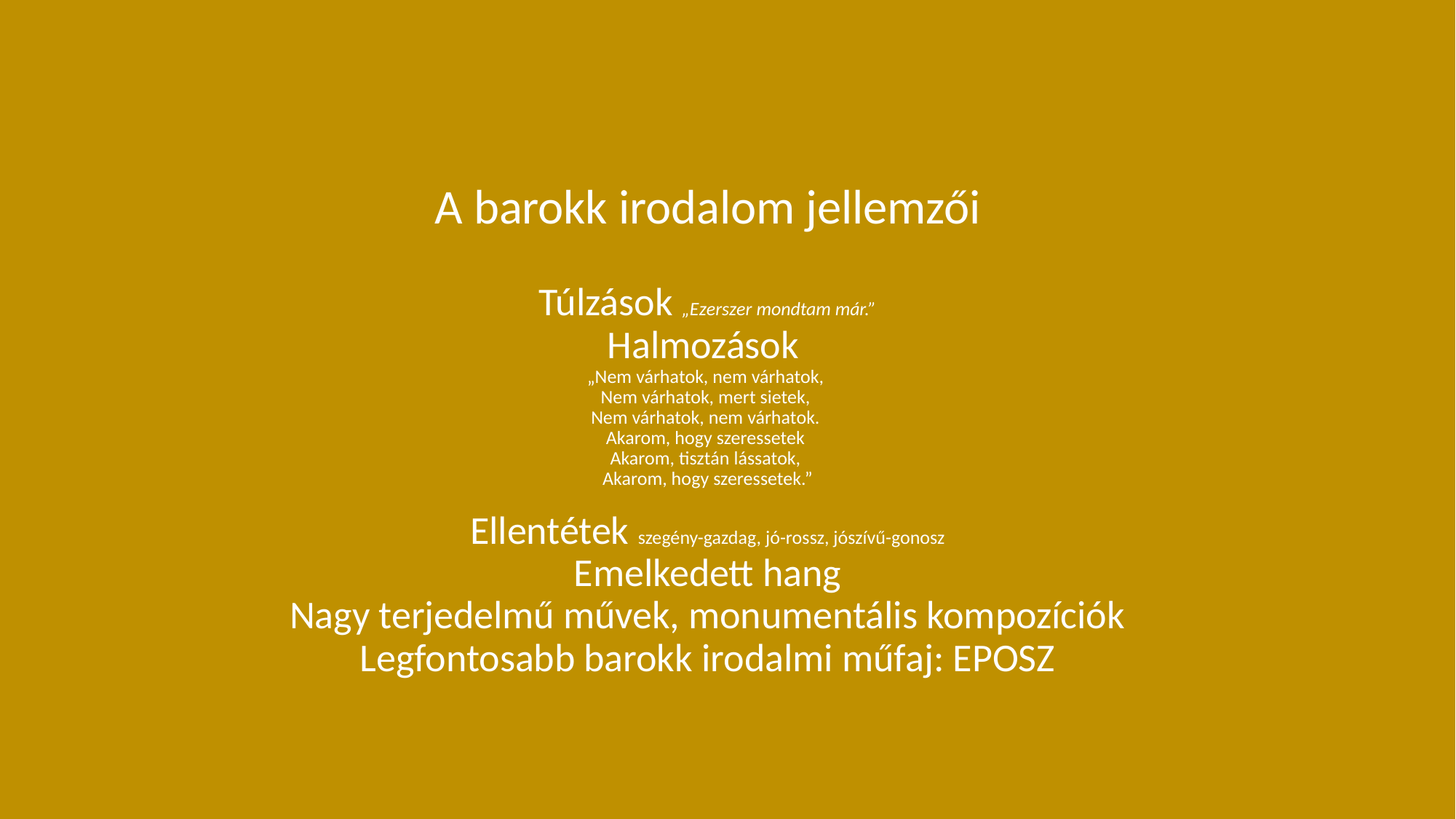

A barokk irodalom jellemzői
Túlzások „Ezerszer mondtam már.”
Halmozások
„Nem várhatok, nem várhatok, 
Nem várhatok, mert sietek, 
Nem várhatok, nem várhatok. 
Akarom, hogy szeressetek 
Akarom, tisztán lássatok, 
Akarom, hogy szeressetek.”
Ellentétek szegény-gazdag, jó-rossz, jószívű-gonosz
Emelkedett hang
Nagy terjedelmű művek, monumentális kompozíciók
Legfontosabb barokk irodalmi műfaj: EPOSZ